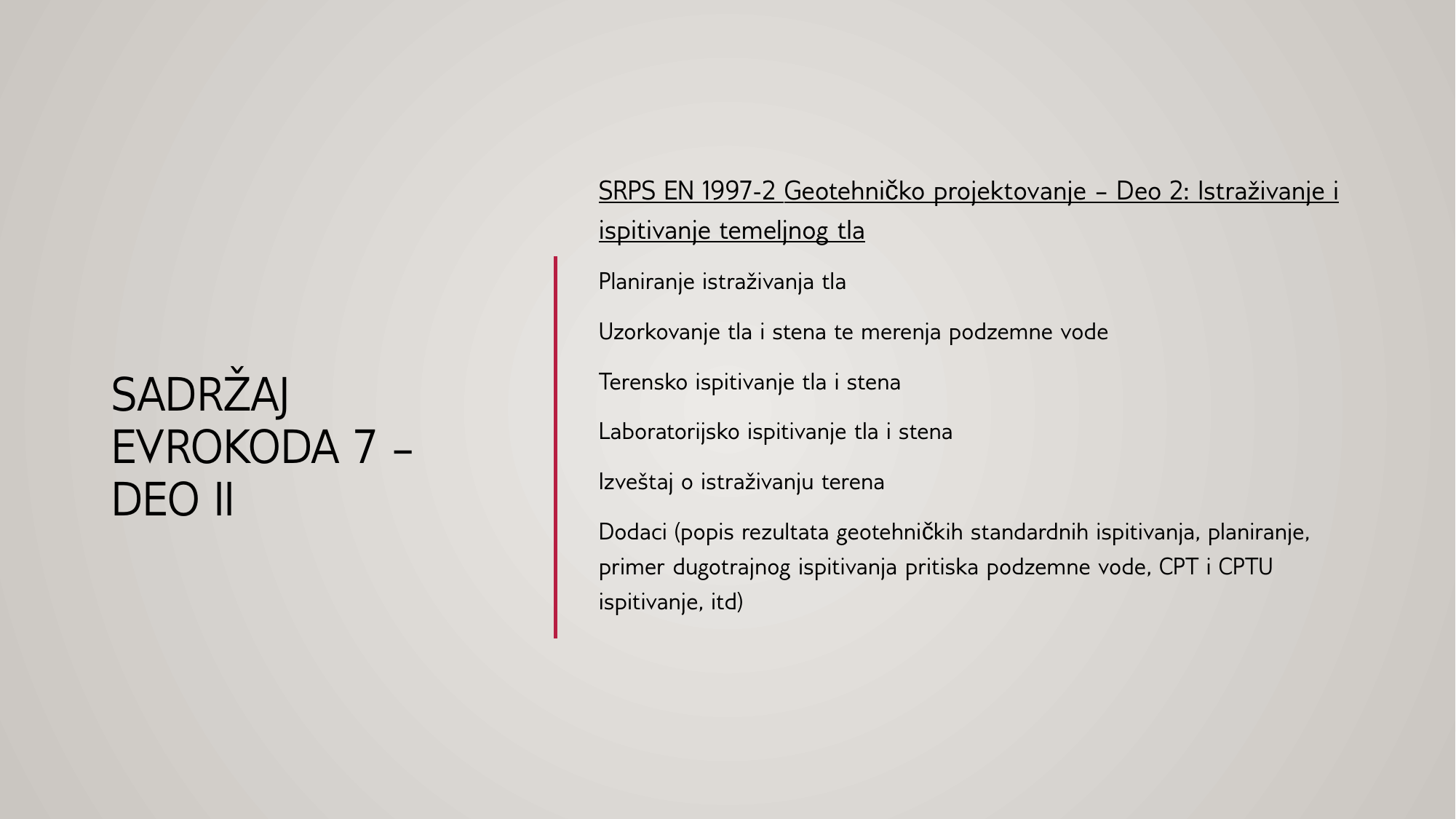

SRPS EN 1997-2 Geotehničko projektovanje – Deo 2: Istraživanje i ispitivanje temeljnog tla
Planiranje istraživanja tla
Uzorkovanje tla i stena te merenja podzemne vode
Terensko ispitivanje tla i stena
Laboratorijsko ispitivanje tla i stena
Izveštaj o istraživanju terena
Dodaci (popis rezultata geotehničkih standardnih ispitivanja, planiranje, primer dugotrajnog ispitivanja pritiska podzemne vode, CPT i CPTU ispitivanje, itd)

# Sadržaj evrokoda 7 – deo Ii